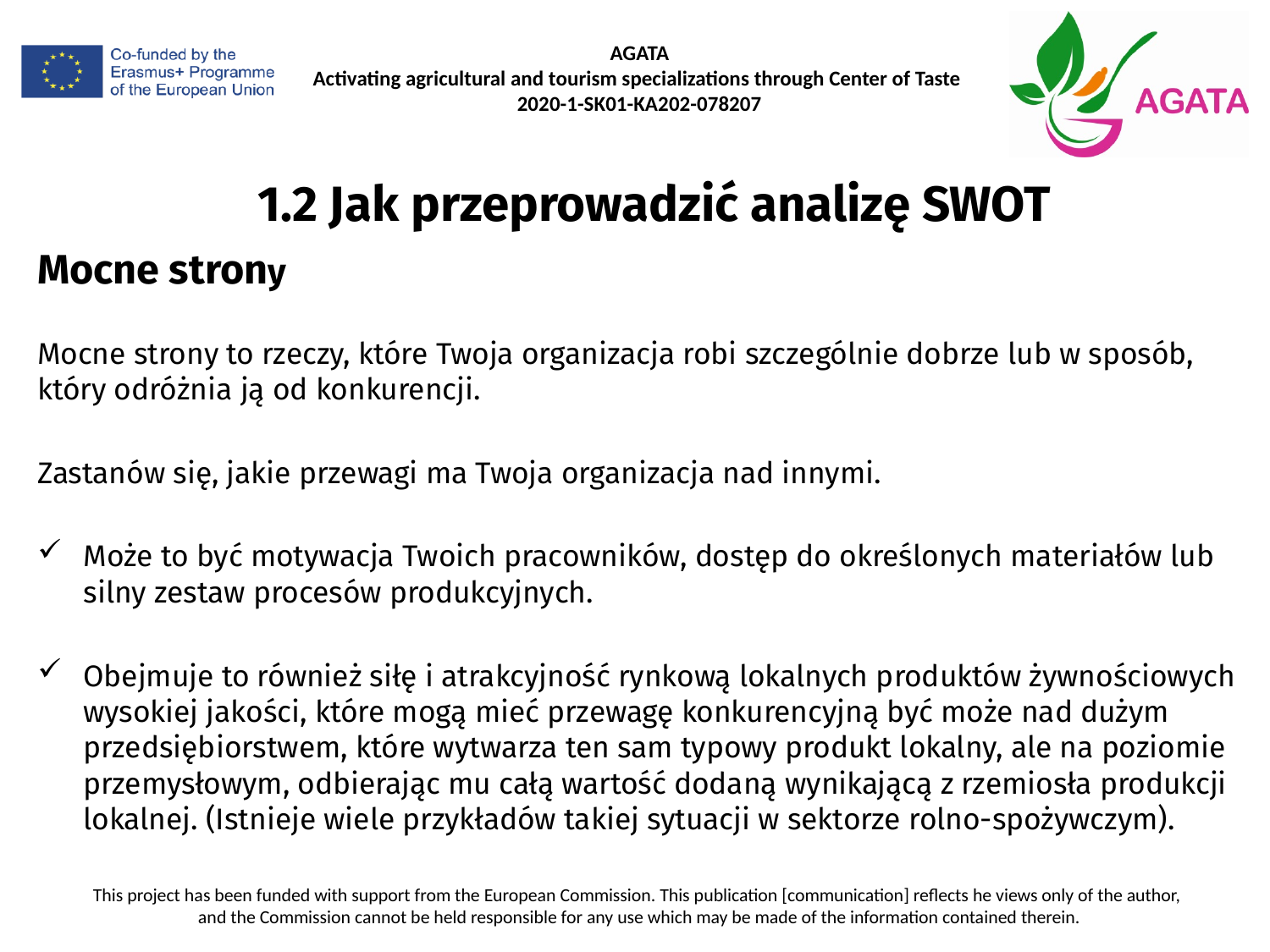

# 1.2 Jak przeprowadzić analizę SWOT
Mocne strony

Mocne strony to rzeczy, które Twoja organizacja robi szczególnie dobrze lub w sposób, który odróżnia ją od konkurencji.

Zastanów się, jakie przewagi ma Twoja organizacja nad innymi.

Może to być motywacja Twoich pracowników, dostęp do określonych materiałów lub silny zestaw procesów produkcyjnych.

Obejmuje to również siłę i atrakcyjność rynkową lokalnych produktów żywnościowych wysokiej jakości, które mogą mieć przewagę konkurencyjną być może nad dużym przedsiębiorstwem, które wytwarza ten sam typowy produkt lokalny, ale na poziomie przemysłowym, odbierając mu całą wartość dodaną wynikającą z rzemiosła produkcji lokalnej. (Istnieje wiele przykładów takiej sytuacji w sektorze rolno-spożywczym).